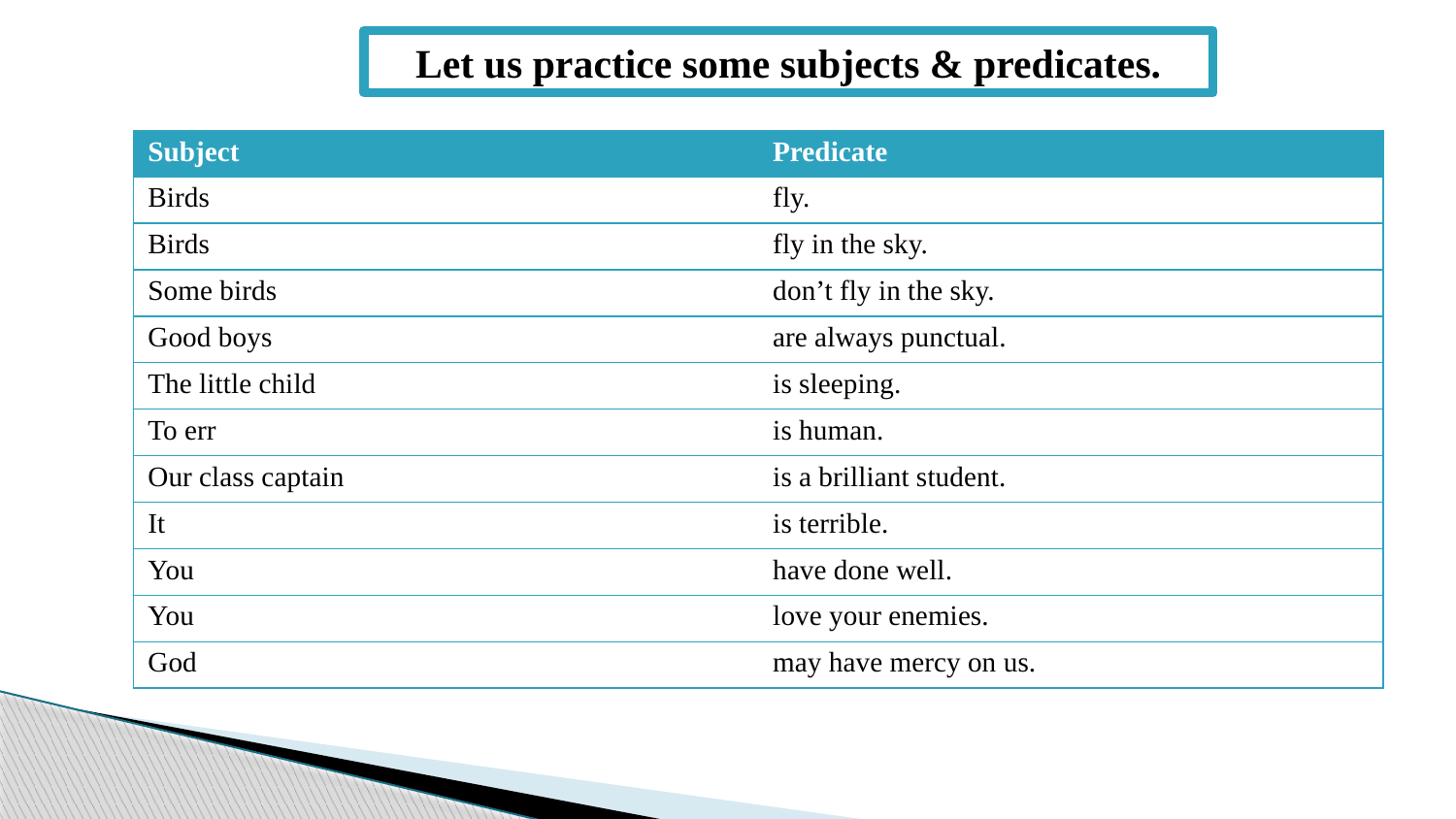

Let us practice some subjects & predicates.
| Subject | Predicate |
| --- | --- |
| Birds | fly. |
| Birds | fly in the sky. |
| Some birds | don’t fly in the sky. |
| Good boys | are always punctual. |
| The little child | is sleeping. |
| To err | is human. |
| Our class captain | is a brilliant student. |
| It | is terrible. |
| You | have done well. |
| You | love your enemies. |
| God | may have mercy on us. |